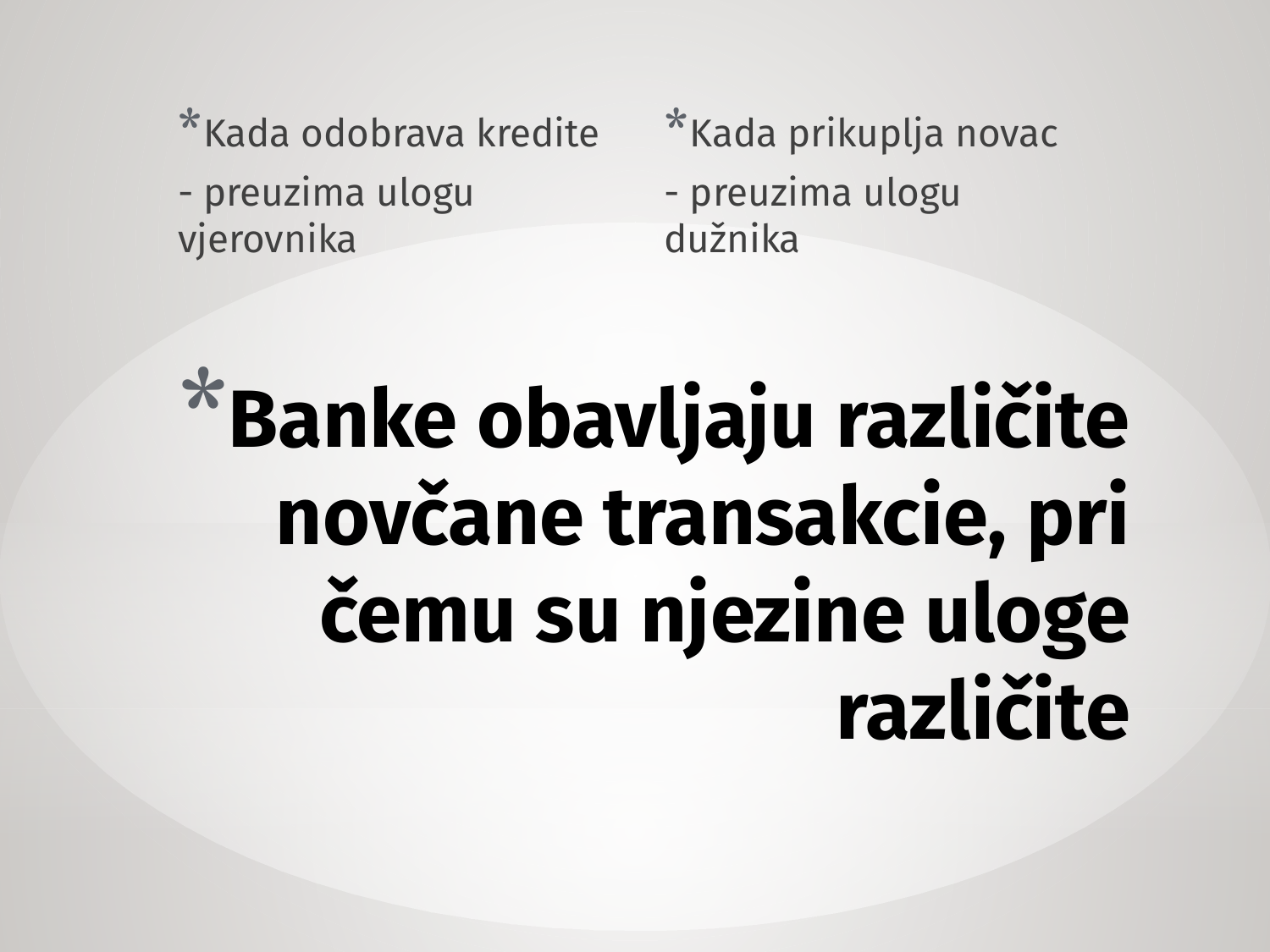

Kada odobrava kredite
- preuzima ulogu vjerovnika
Kada prikuplja novac
- preuzima ulogu dužnika
# Banke obavljaju različite novčane transakcie, pri čemu su njezine uloge različite